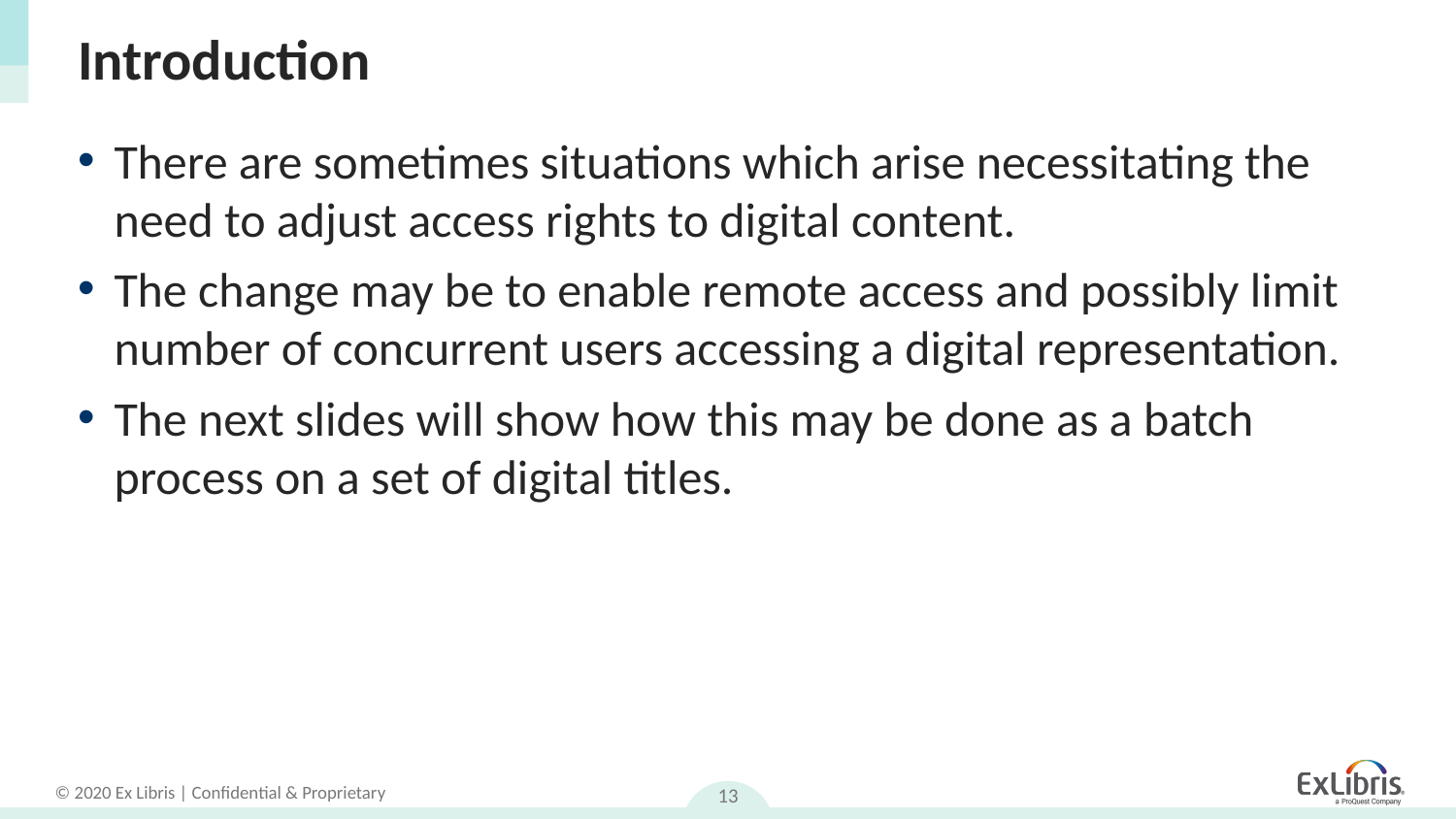

# Introduction
There are sometimes situations which arise necessitating the need to adjust access rights to digital content.
The change may be to enable remote access and possibly limit number of concurrent users accessing a digital representation.
The next slides will show how this may be done as a batch process on a set of digital titles.

13